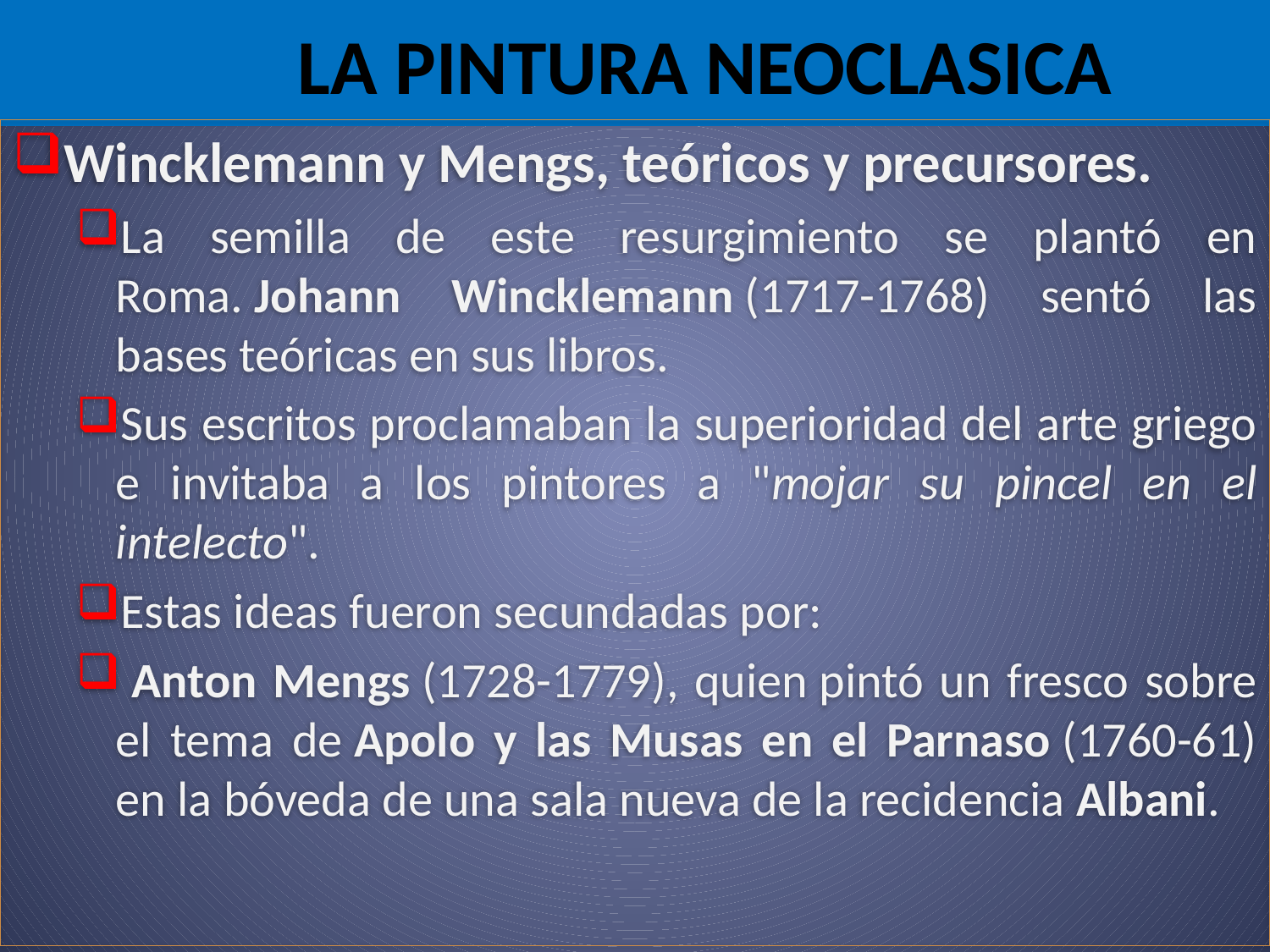

# LA PINTURA NEOCLASICA
Wincklemann y Mengs, teóricos y precursores.
La semilla de este resurgimiento se plantó en Roma. Johann Wincklemann (1717-1768) sentó las bases teóricas en sus libros.
Sus escritos proclamaban la superioridad del arte griego e invitaba a los pintores a "mojar su pincel en el intelecto".
Estas ideas fueron secundadas por:
 Anton Mengs (1728-1779), quien pintó un fresco sobre el tema de Apolo y las Musas en el Parnaso (1760-61) en la bóveda de una sala nueva de la recidencia Albani.